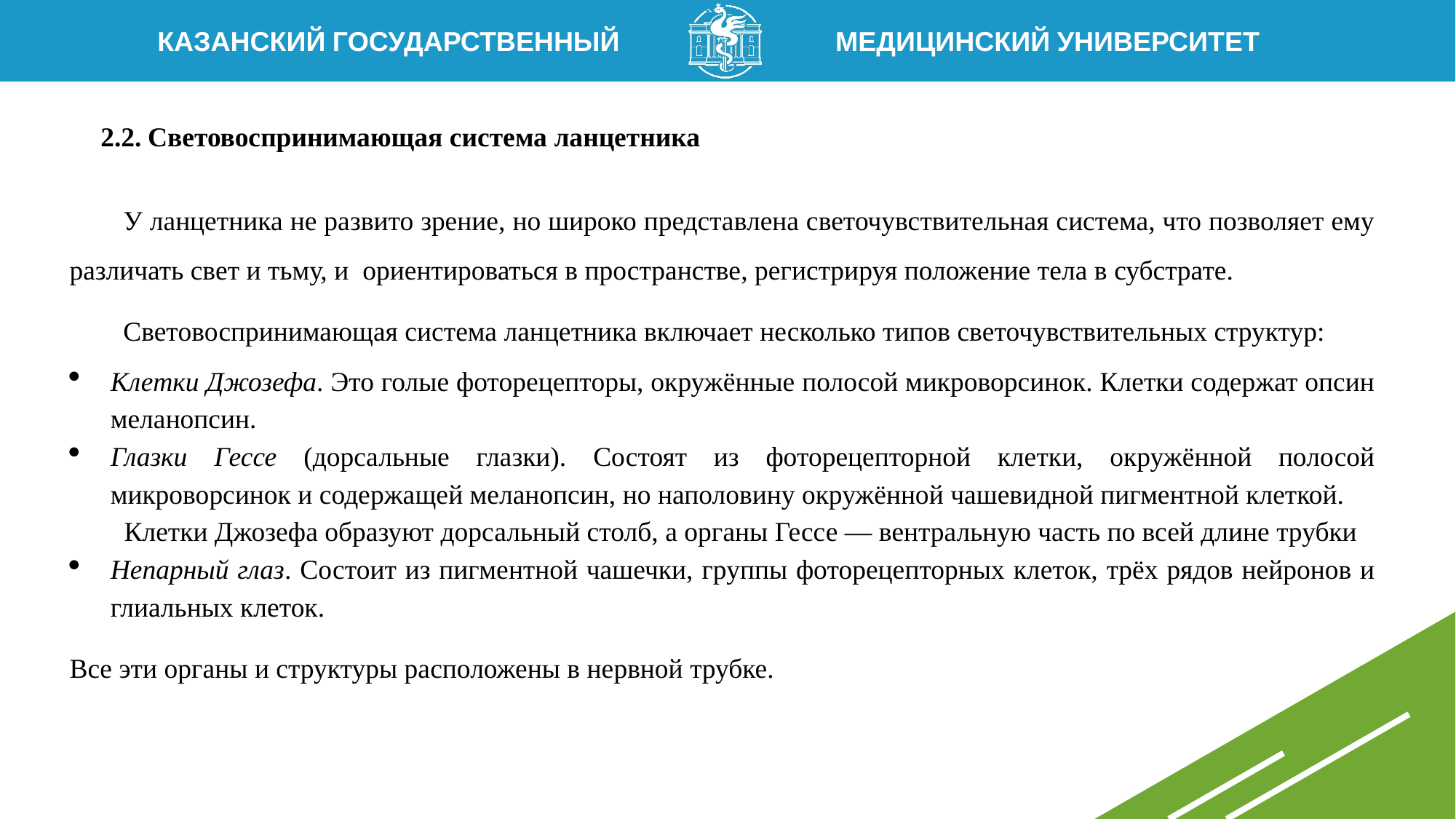

2.2. Световоспринимающая система ланцетника
У ланцетника не развито зрение, но широко представлена светочувствительная система, что позволяет ему различать свет и тьму, и  ориентироваться в пространстве, регистрируя положение тела в субстрате.
Световоспринимающая система ланцетника включает несколько типов светочувствительных структур:
Клетки Джозефа. Это голые фоторецепторы, окружённые полосой микроворсинок. Клетки содержат опсин меланопсин.
Глазки Гессе (дорсальные глазки). Состоят из фоторецепторной клетки, окружённой полосой микроворсинок и содержащей меланопсин, но наполовину окружённой чашевидной пигментной клеткой.
Клетки Джозефа образуют дорсальный столб, а органы Гессе — вентральную часть по всей длине трубки
Непарный глаз. Состоит из пигментной чашечки, группы фоторецепторных клеток, трёх рядов нейронов и глиальных клеток.
Все эти органы и структуры расположены в нервной трубке.
13